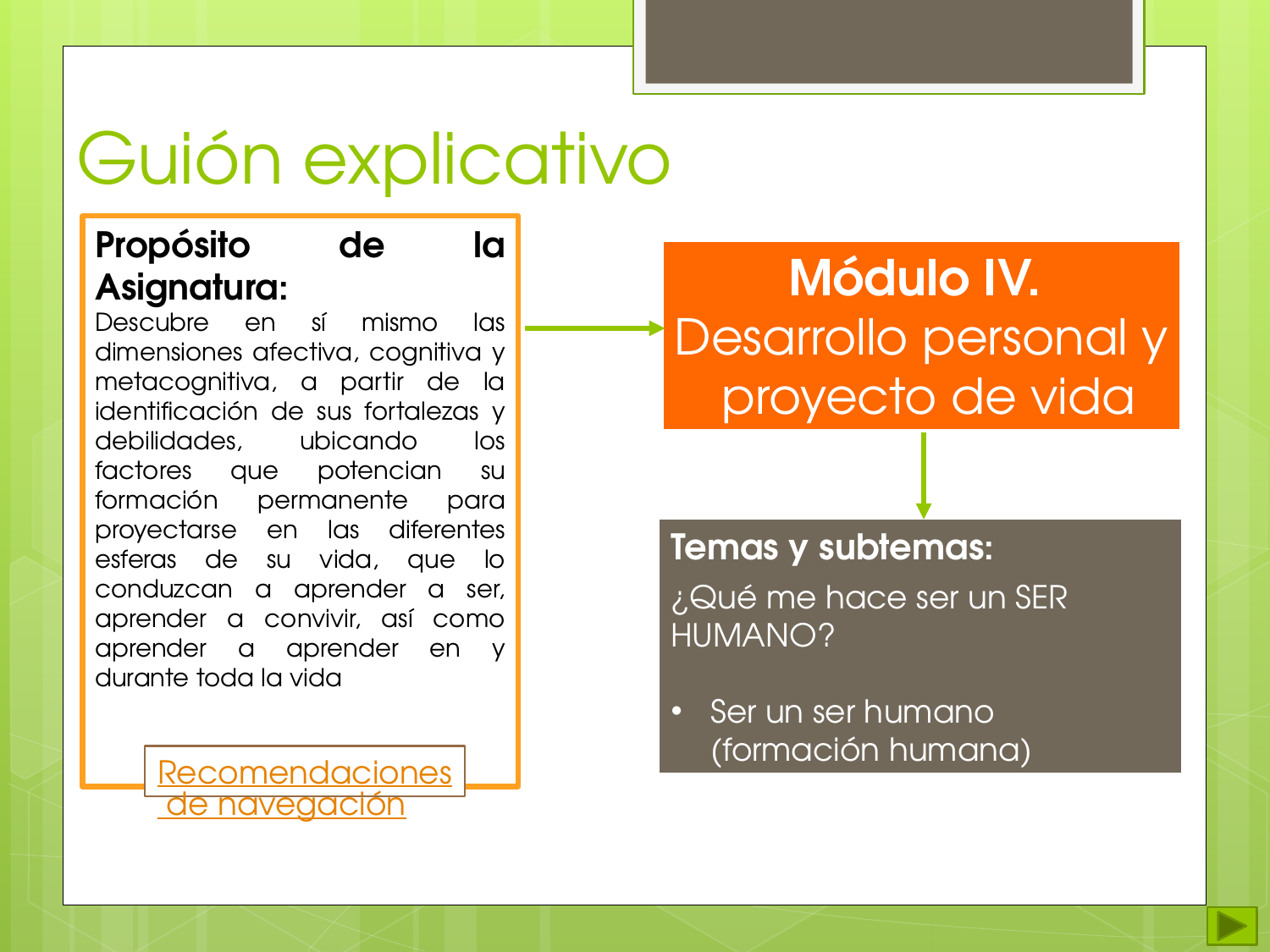

Guión explicativo
Propósito de la Asignatura:
Descubre en sí mismo las dimensiones afectiva, cognitiva y metacognitiva, a partir de la identificación de sus fortalezas y debilidades, ubicando los factores que potencian su formación permanente para proyectarse en las diferentes esferas de su vida, que lo conduzcan a aprender a ser, aprender a convivir, así como aprender a aprender en y durante toda la vida
Módulo IV.
Desarrollo personal y
 proyecto de vida
Temas y subtemas:
¿Qué me hace ser un SER HUMANO?

Ser un ser humano (formación humana)
Recomendaciones de navegación